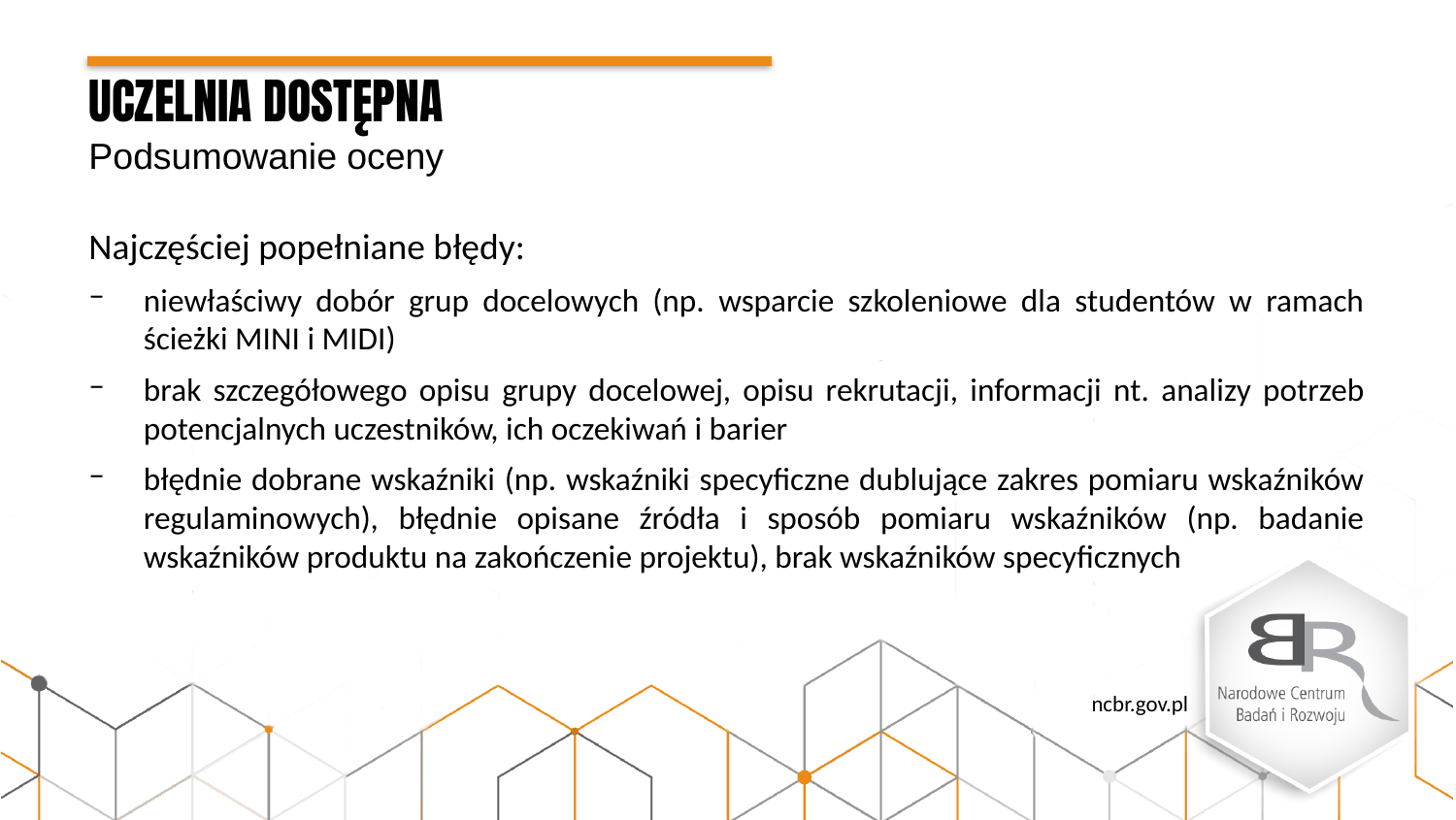

UCZELNIA DOSTĘPNA

Podsumowanie oceny
Najczęściej popełniane błędy:
niewłaściwy dobór grup docelowych (np. wsparcie szkoleniowe dla studentów w ramach ścieżki MINI i MIDI)
brak szczegółowego opisu grupy docelowej, opisu rekrutacji, informacji nt. analizy potrzeb potencjalnych uczestników, ich oczekiwań i barier
błędnie dobrane wskaźniki (np. wskaźniki specyficzne dublujące zakres pomiaru wskaźników regulaminowych), błędnie opisane źródła i sposób pomiaru wskaźników (np. badanie wskaźników produktu na zakończenie projektu), brak wskaźników specyficznych

ncbr.gov.pl